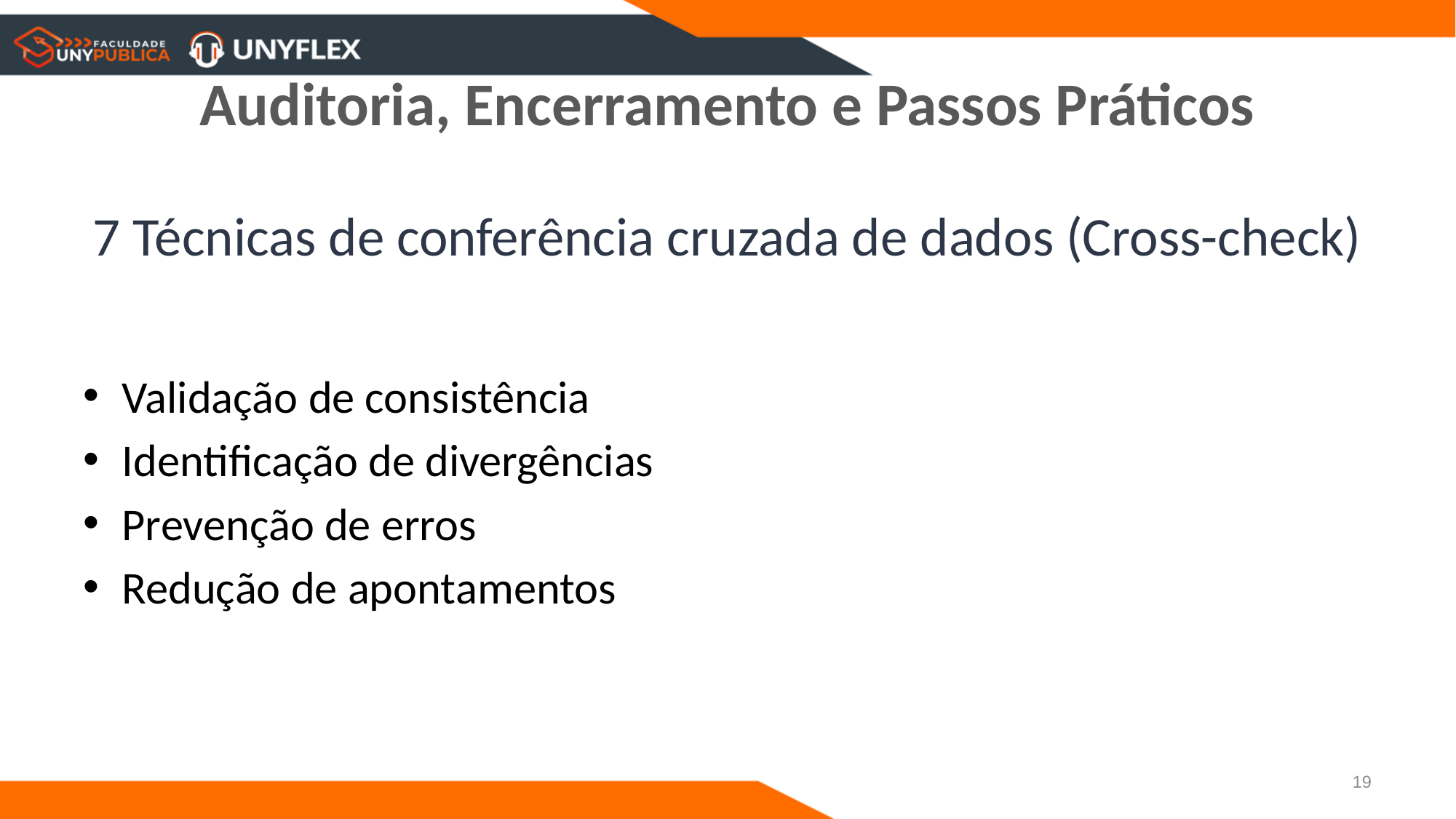

# Auditoria, Encerramento e Passos Práticos
7 Técnicas de conferência cruzada de dados (Cross-check)

Validação de consistência
Identificação de divergências
Prevenção de erros
Redução de apontamentos
19